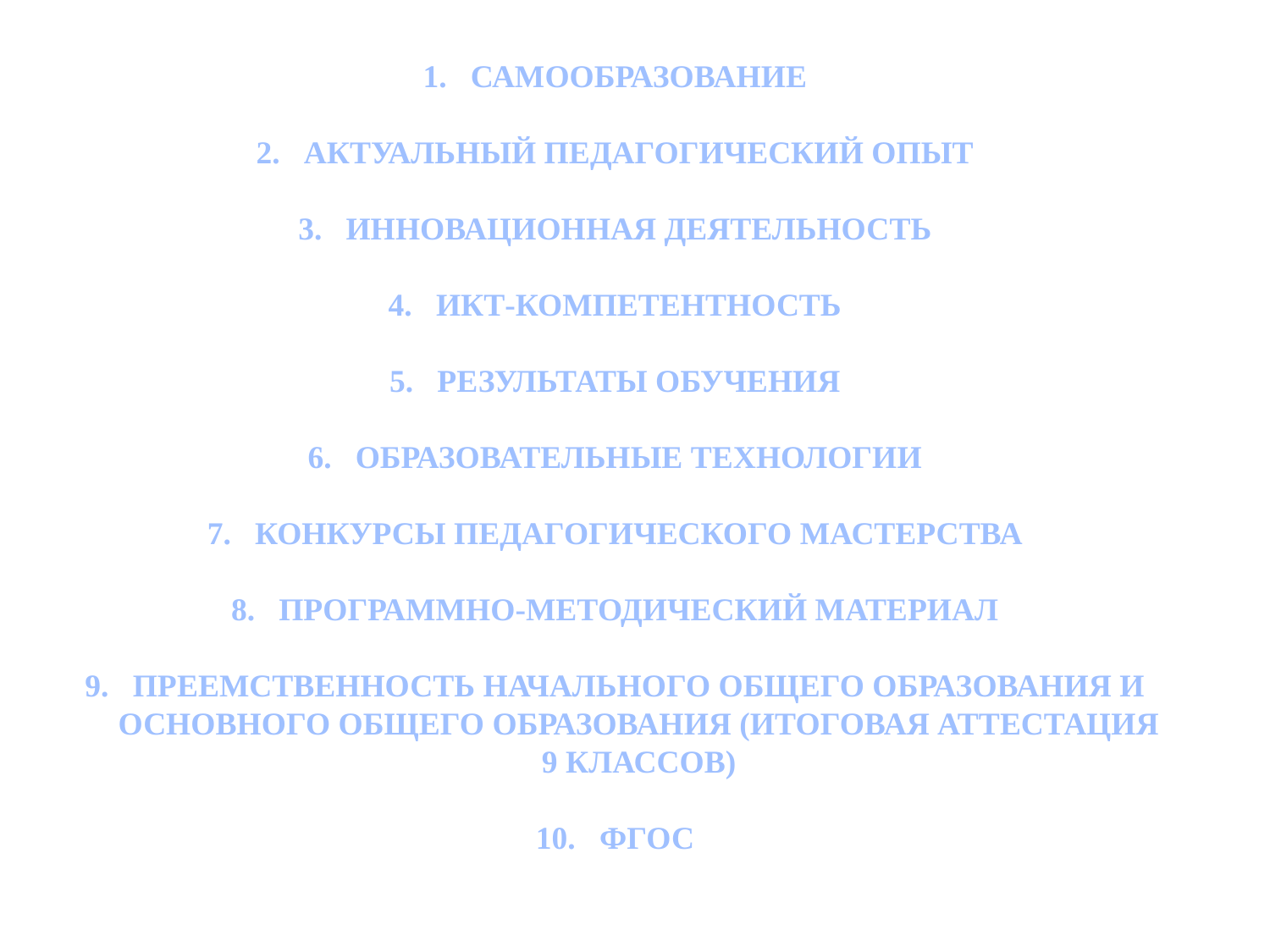

САМООБРАЗОВАНИЕ

АКТУАЛЬНЫЙ ПЕДАГОГИЧЕСКИЙ ОПЫТ

ИННОВАЦИОННАЯ ДЕЯТЕЛЬНОСТЬ

ИКТ-КОМПЕТЕНТНОСТЬ

РЕЗУЛЬТАТЫ ОБУЧЕНИЯ

ОБРАЗОВАТЕЛЬНЫЕ ТЕХНОЛОГИИ

КОНКУРСЫ ПЕДАГОГИЧЕСКОГО МАСТЕРСТВА

ПРОГРАММНО-МЕТОДИЧЕСКИЙ МАТЕРИАЛ

ПРЕЕМСТВЕННОСТЬ НАЧАЛЬНОГО ОБЩЕГО ОБРАЗОВАНИЯ И ОСНОВНОГО ОБЩЕГО ОБРАЗОВАНИЯ (ИТОГОВАЯ АТТЕСТАЦИЯ 9 КЛАССОВ)

  ФГОС